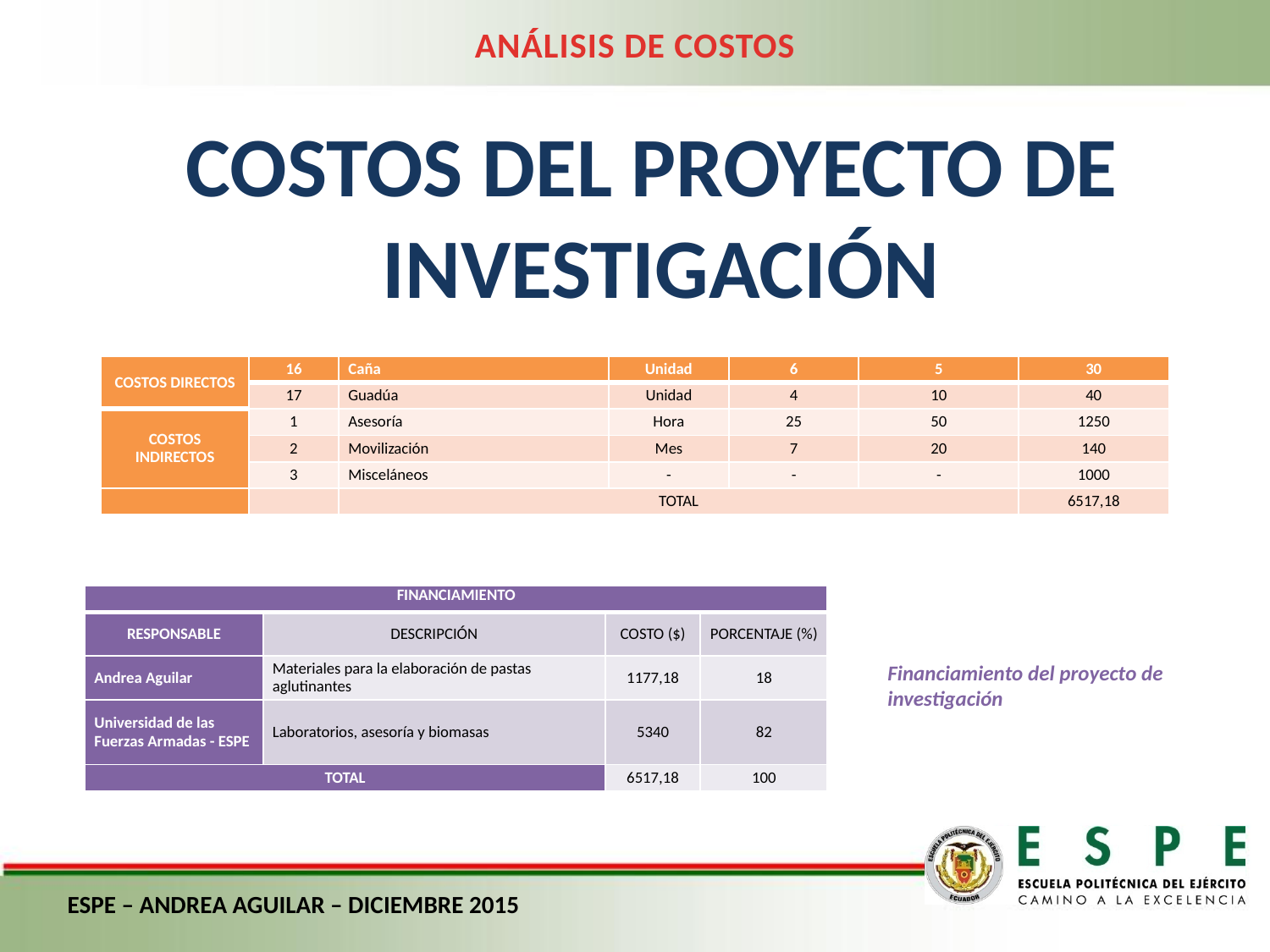

ANÁLISIS DE COSTOS
COSTOS DEL PROYECTO DE
INVESTIGACIÓN
| COSTOS DIRECTOS | 16 | Caña | Unidad | 6 | 5 | 30 |
| --- | --- | --- | --- | --- | --- | --- |
|  | 17 | Guadúa | Unidad | 4 | 10 | 40 |
| COSTOS INDIRECTOS | 1 | Asesoría | Hora | 25 | 50 | 1250 |
|  | 2 | Movilización | Mes | 7 | 20 | 140 |
|  | 3 | Misceláneos | - | - | - | 1000 |
|  |  | TOTAL |  |  |  | 6517,18 |
| FINANCIAMIENTO |  |  |  |
| --- | --- | --- | --- |
| RESPONSABLE | DESCRIPCIÓN | COSTO ($) | PORCENTAJE (%) |
| Andrea Aguilar | Materiales para la elaboración de pastas aglutinantes | 1177,18 | 18 |
| Universidad de las Fuerzas Armadas - ESPE | Laboratorios, asesoría y biomasas | 5340 | 82 |
| TOTAL |  | 6517,18 | 100 |
Financiamiento del proyecto de investigación
ESPE – ANDREA AGUILAR – DICIEMBRE 2015